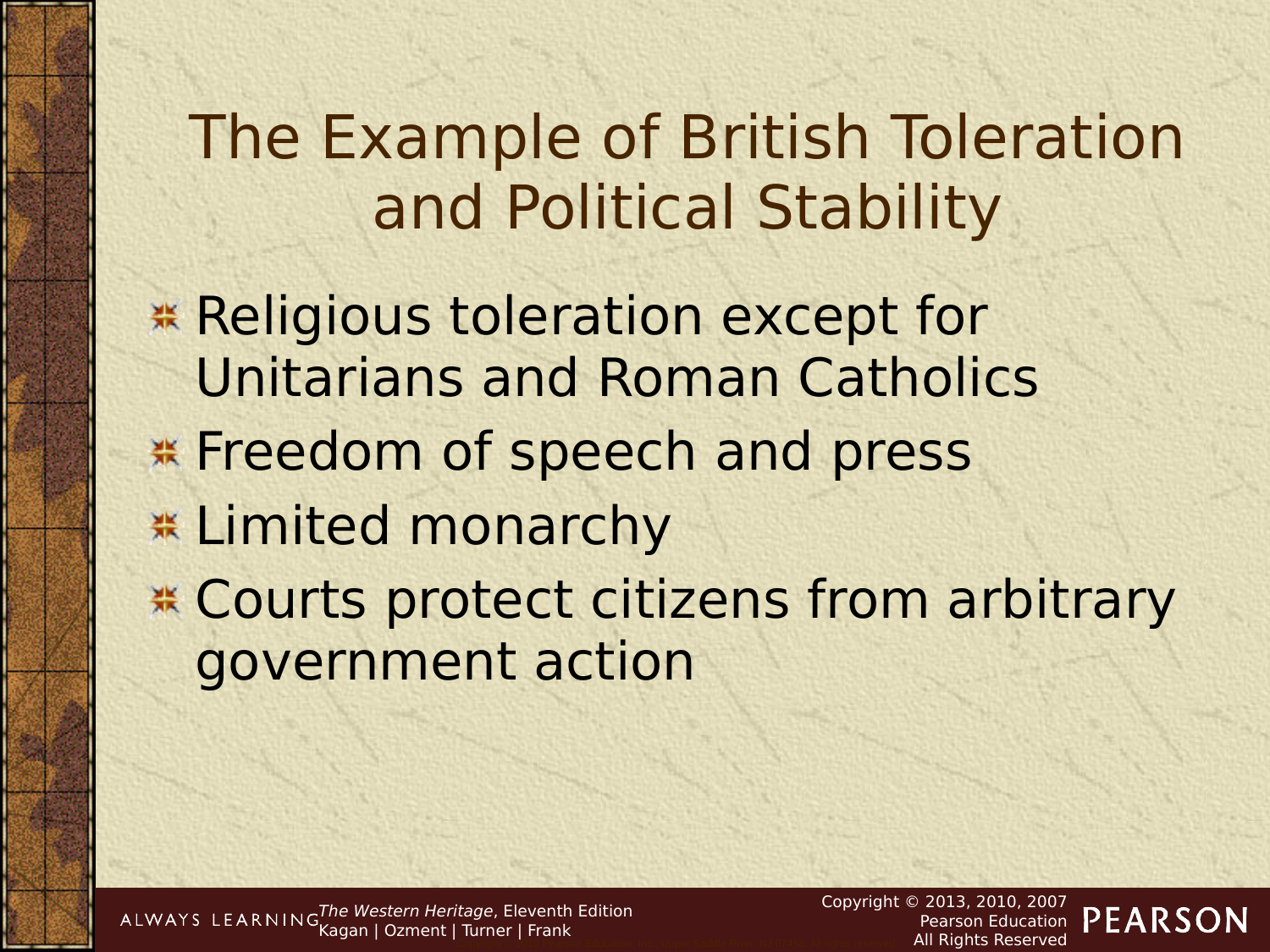

The Example of British Toleration and Political Stability
Religious toleration except for Unitarians and Roman Catholics
Freedom of speech and press
Limited monarchy
Courts protect citizens from arbitrary government action